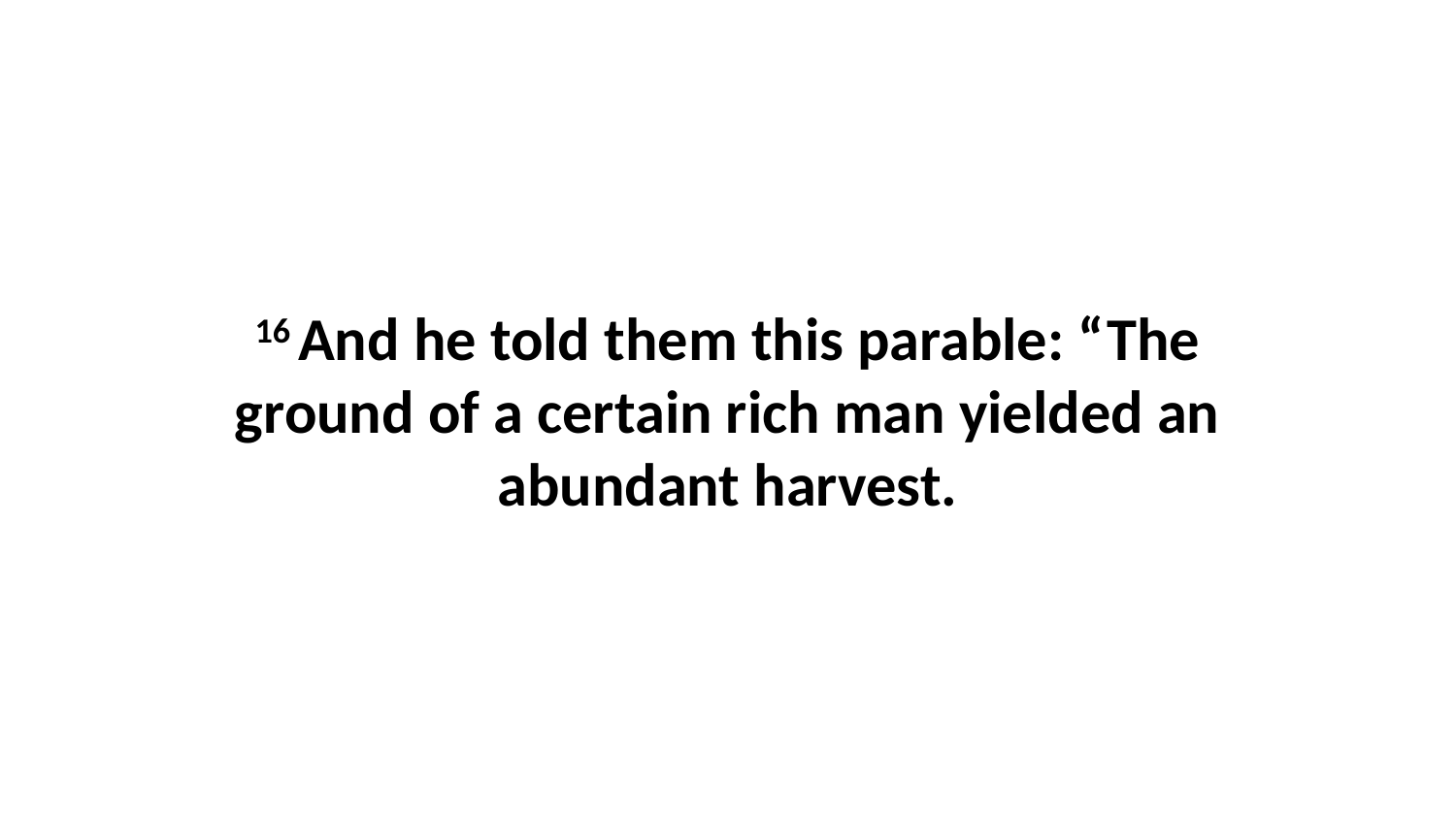

16 And he told them this parable: “The ground of a certain rich man yielded an abundant harvest.